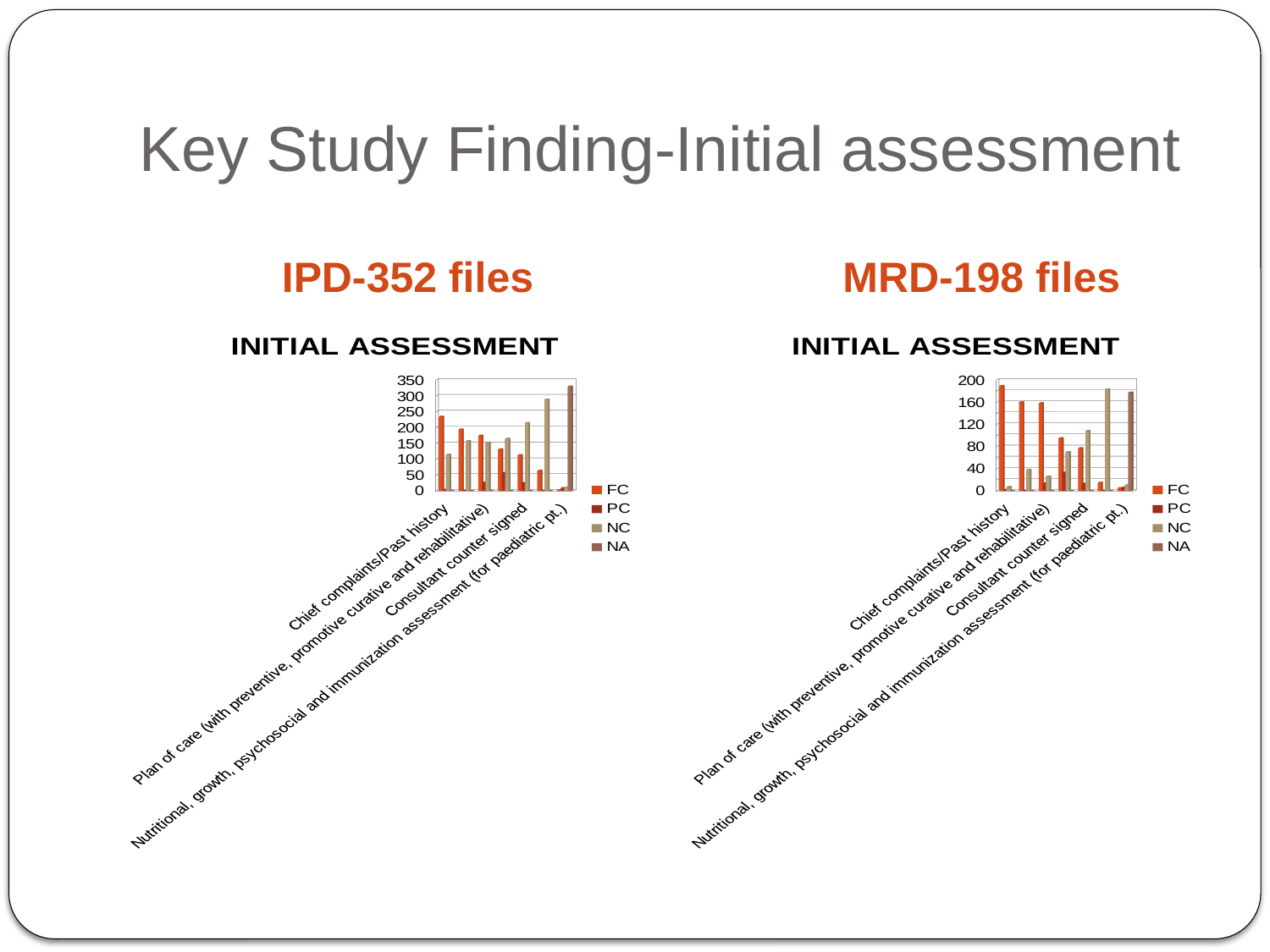

# Key Study Finding-Initial assessment
            IPD-352 files
            MRD-198 files

[unsupported chart]

[unsupported chart]